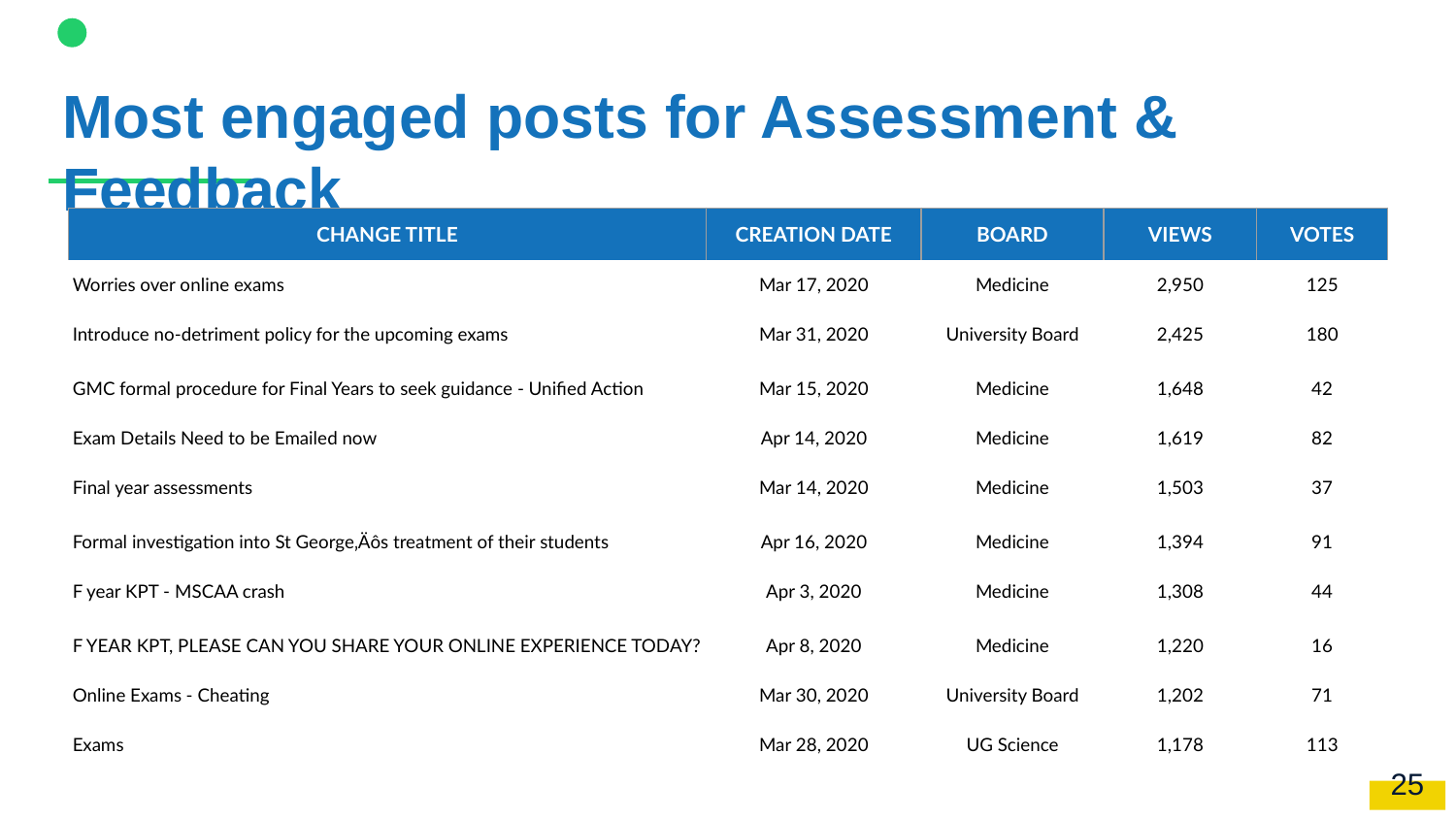

# Most engaged posts for Assessment & Feedback

| CHANGE TITLE | CREATION DATE | BOARD | VIEWS | VOTES |
| --- | --- | --- | --- | --- |
| Worries over online exams | Mar 17, 2020 | Medicine | 2,950 | 125 |
| Introduce no-detriment policy for the upcoming exams | Mar 31, 2020 | University Board | 2,425 | 180 |
| GMC formal procedure for Final Years to seek guidance - Unified Action | Mar 15, 2020 | Medicine | 1,648 | 42 |
| Exam Details Need to be Emailed now | Apr 14, 2020 | Medicine | 1,619 | 82 |
| Final year assessments | Mar 14, 2020 | Medicine | 1,503 | 37 |
| Formal investigation into St George‚Äôs treatment of their students | Apr 16, 2020 | Medicine | 1,394 | 91 |
| F year KPT - MSCAA crash | Apr 3, 2020 | Medicine | 1,308 | 44 |
| F YEAR KPT, PLEASE CAN YOU SHARE YOUR ONLINE EXPERIENCE TODAY? | Apr 8, 2020 | Medicine | 1,220 | 16 |
| Online Exams - Cheating | Mar 30, 2020 | University Board | 1,202 | 71 |
| Exams | Mar 28, 2020 | UG Science | 1,178 | 113 |
25